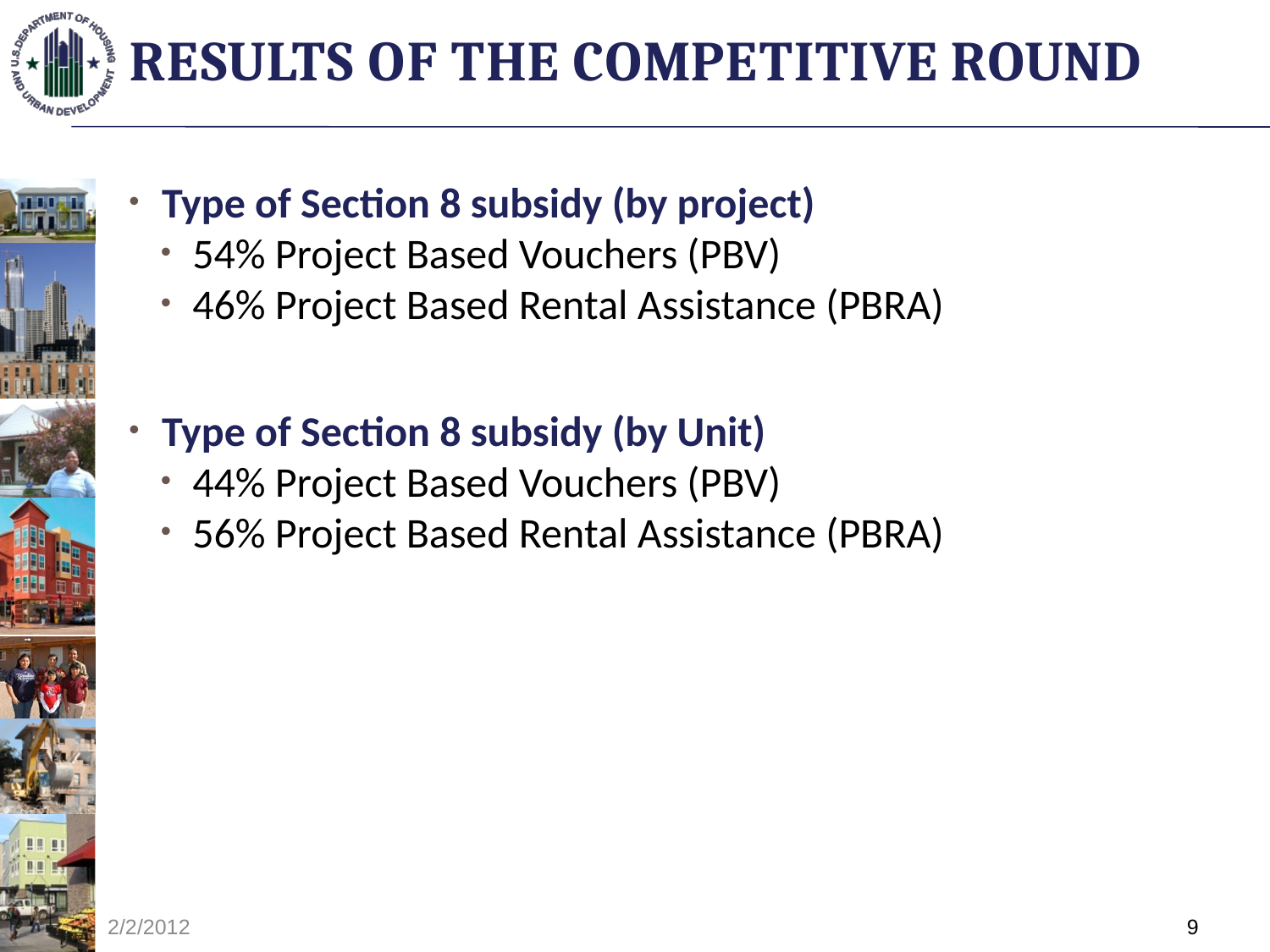

# Results of the competitive round
Type of Section 8 subsidy (by project)
54% Project Based Vouchers (PBV)
46% Project Based Rental Assistance (PBRA)

Type of Section 8 subsidy (by Unit)
44% Project Based Vouchers (PBV)
56% Project Based Rental Assistance (PBRA)
2/2/2012
9